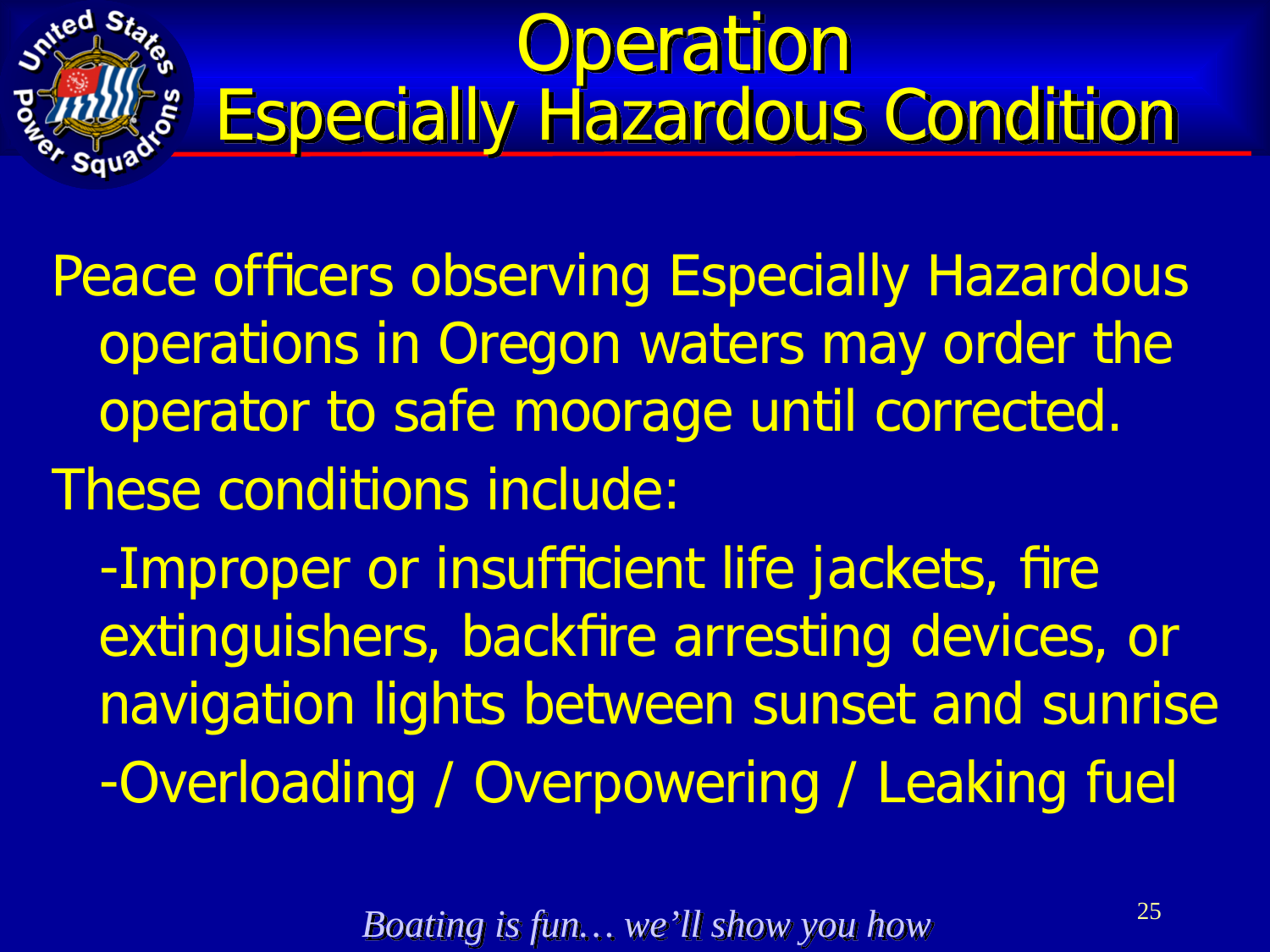

# Operation Especially Hazardous Condition
Peace officers observing Especially Hazardous operations in Oregon waters may order the operator to safe moorage until corrected.
These conditions include:
	-Improper or insufficient life jackets, fire extinguishers, backfire arresting devices, or navigation lights between sunset and sunrise
	-Overloading / Overpowering / Leaking fuel

25